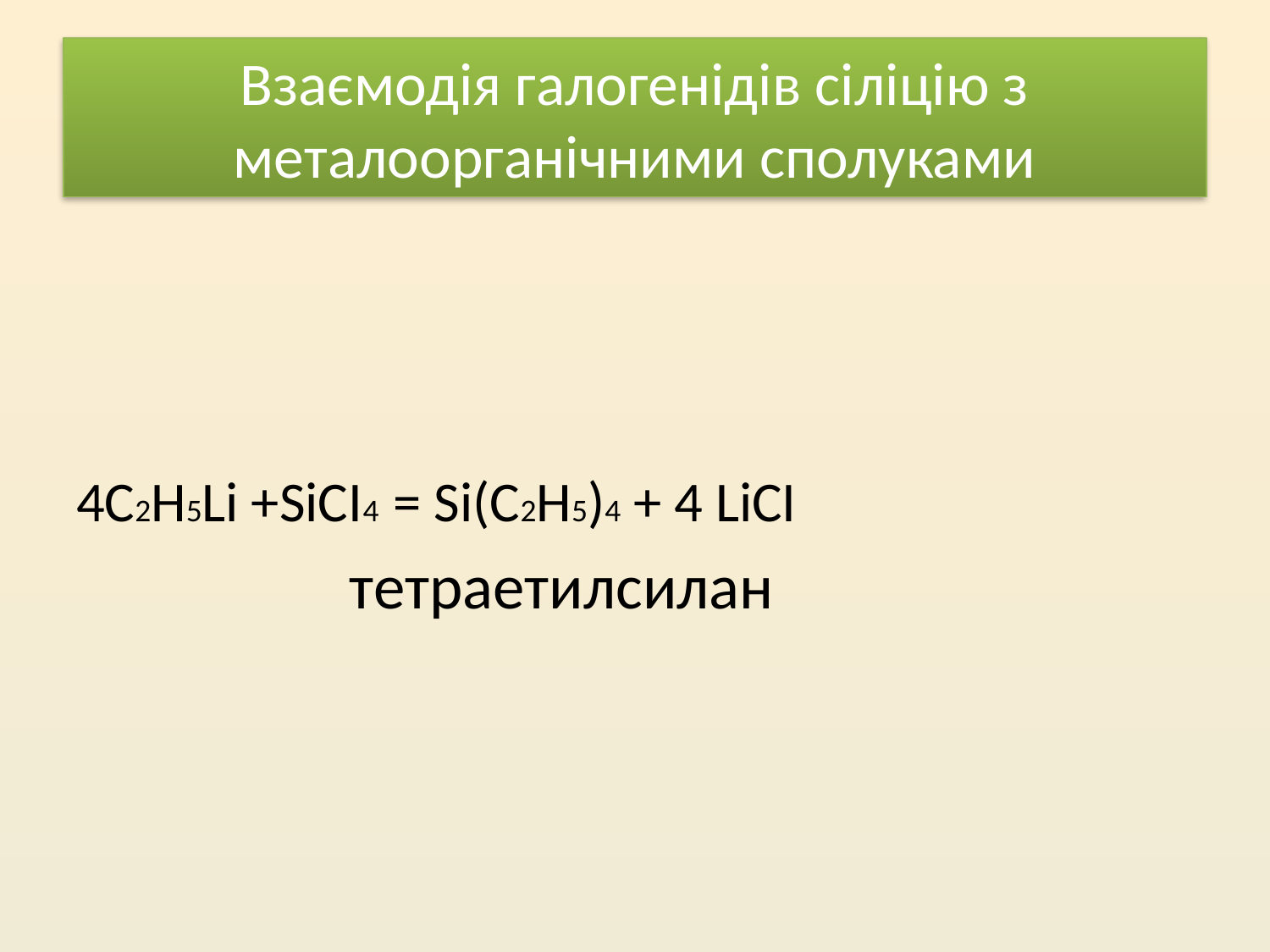

# Взаємодія галогенідів сіліцію з металоорганічними сполуками

4С2Н5Li +SiCI4  = Si(C2H5)4 + 4 LiCI
                                      тетраетилсилан